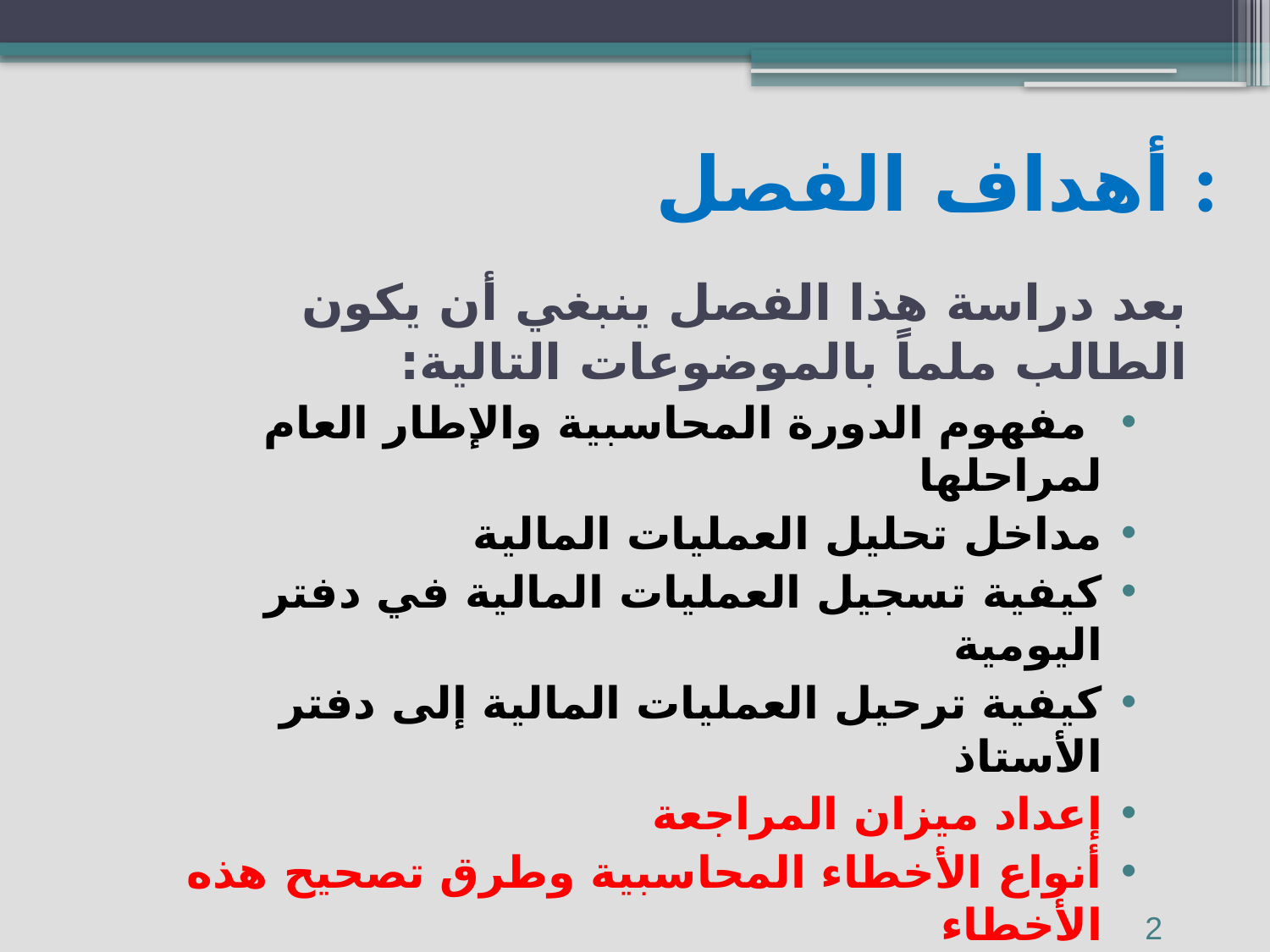

# أهداف الفصل :
بعد دراسة هذا الفصل ينبغي أن يكون الطالب ملماً بالموضوعات التالية:
 مفهوم الدورة المحاسبية والإطار العام لمراحلها
مداخل تحليل العمليات المالية
كيفية تسجيل العمليات المالية في دفتر اليومية
كيفية ترحيل العمليات المالية إلى دفتر الأستاذ
إعداد ميزان المراجعة
أنواع الأخطاء المحاسبية وطرق تصحيح هذه الأخطاء

2